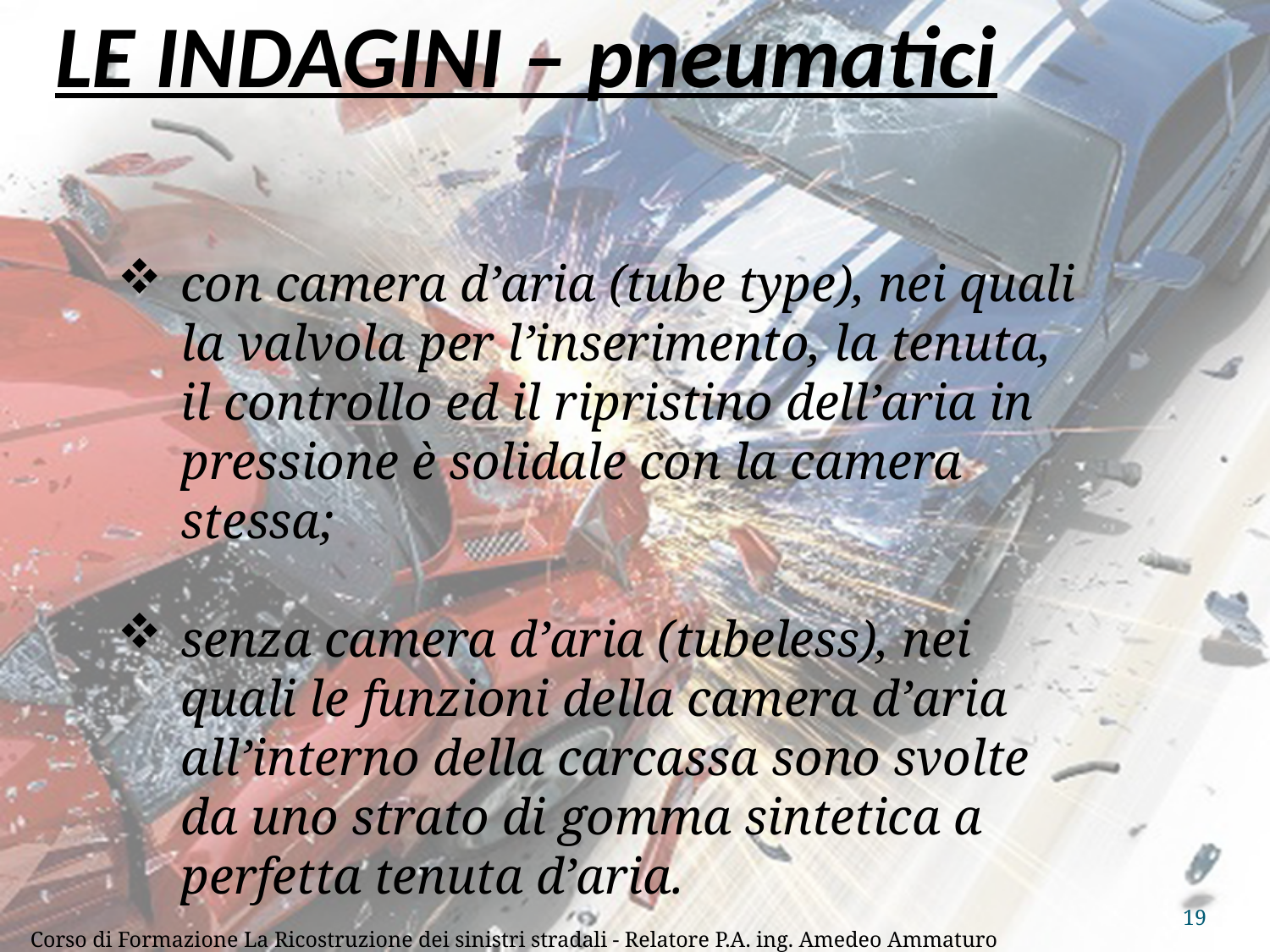

# LE INDAGINI – pneumatici
con camera d’aria (tube type), nei quali la valvola per l’inserimento, la tenuta, il controllo ed il ripristino dell’aria in pressione è solidale con la camera stessa;

senza camera d’aria (tubeless), nei quali le funzioni della camera d’aria all’interno della carcassa sono svolte da uno strato di gomma sintetica a perfetta tenuta d’aria.
19
Corso di Formazione La Ricostruzione dei sinistri stradali - Relatore P.A. ing. Amedeo Ammaturo